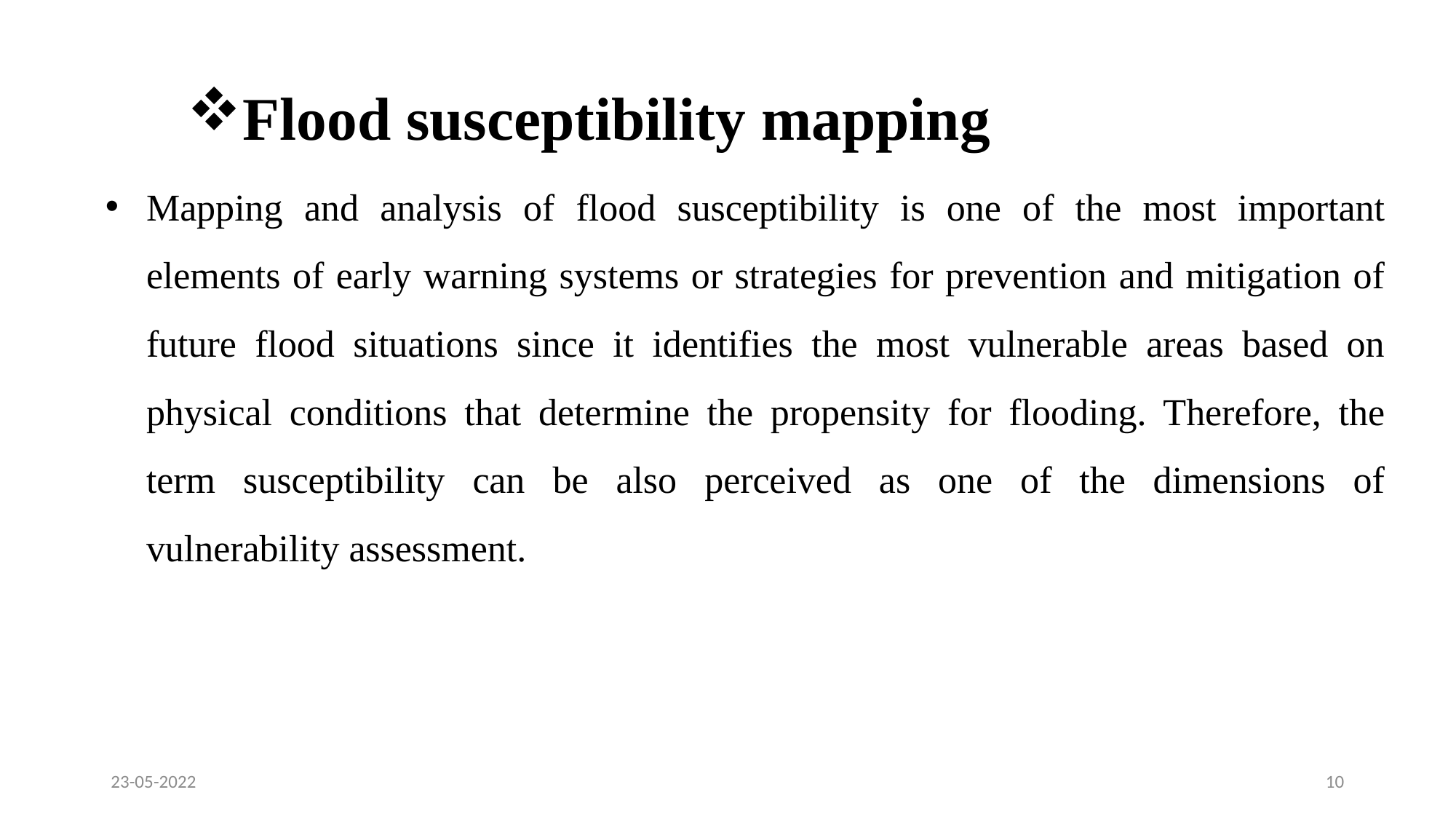

Flood susceptibility mapping
Mapping and analysis of flood susceptibility is one of the most important elements of early warning systems or strategies for prevention and mitigation of future flood situations since it identifies the most vulnerable areas based on physical conditions that determine the propensity for flooding. Therefore, the term susceptibility can be also perceived as one of the dimensions of vulnerability assessment.
23-05-2022
10